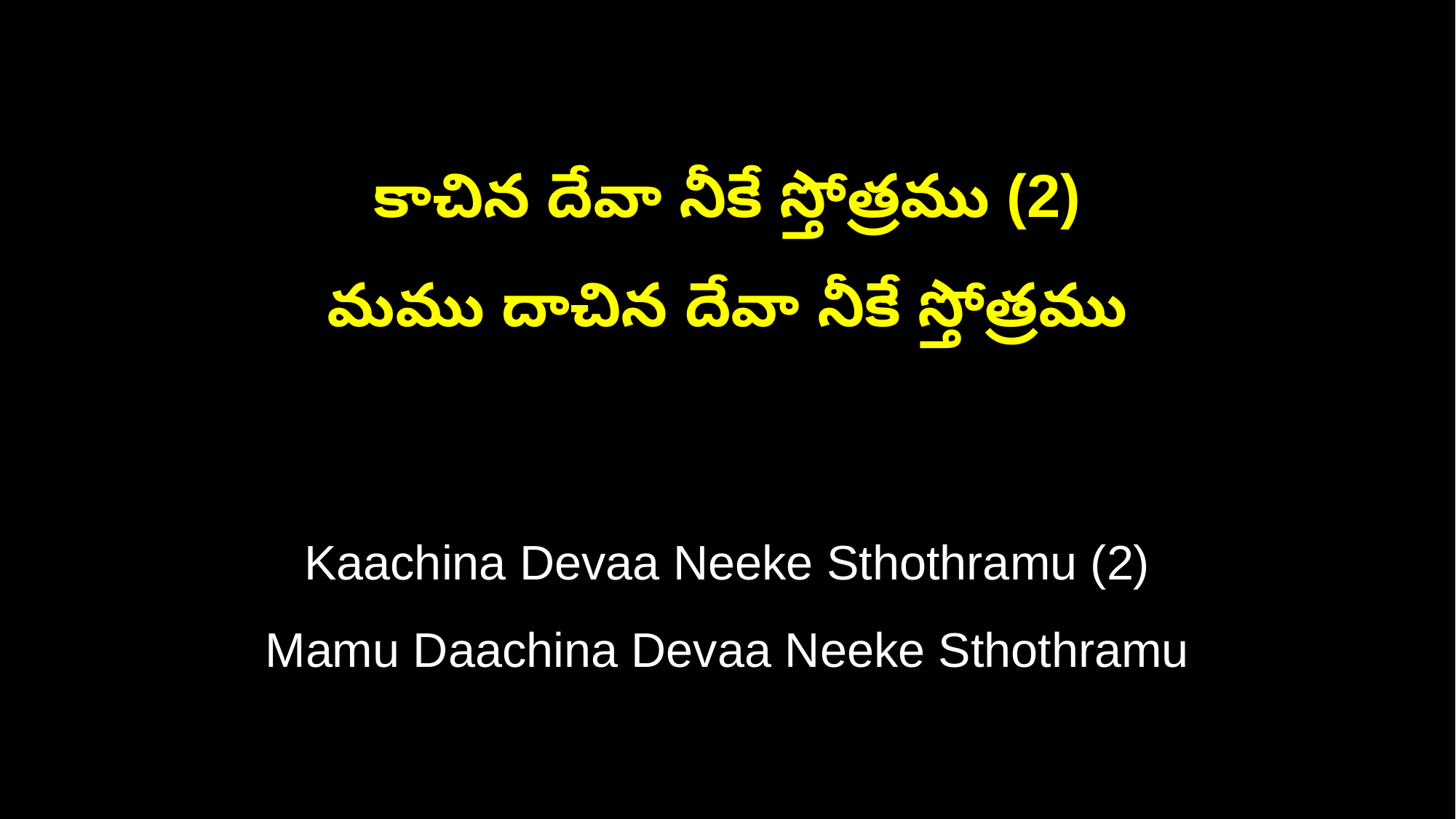

కాచిన దేవా నీకే స్తోత్రము (2)
మము దాచిన దేవా నీకే స్తోత్రము
Kaachina Devaa Neeke Sthothramu (2)
Mamu Daachina Devaa Neeke Sthothramu